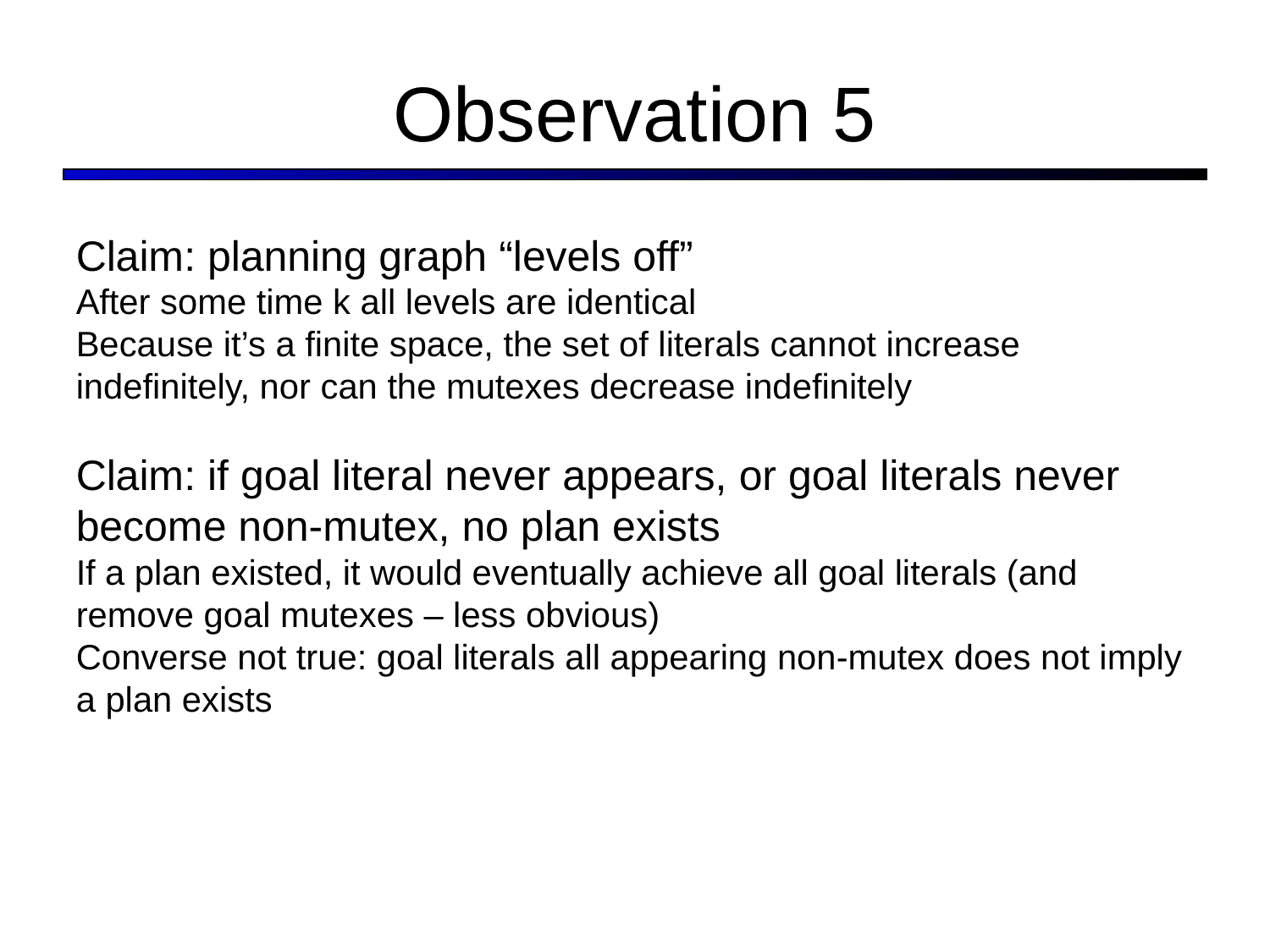

Observation 5
Claim: planning graph “levels off”
After some time k all levels are identical
Because it’s a finite space, the set of literals cannot increase indefinitely, nor can the mutexes decrease indefinitely

Claim: if goal literal never appears, or goal literals never become non-mutex, no plan exists
If a plan existed, it would eventually achieve all goal literals (and remove goal mutexes – less obvious)
Converse not true: goal literals all appearing non-mutex does not imply a plan exists